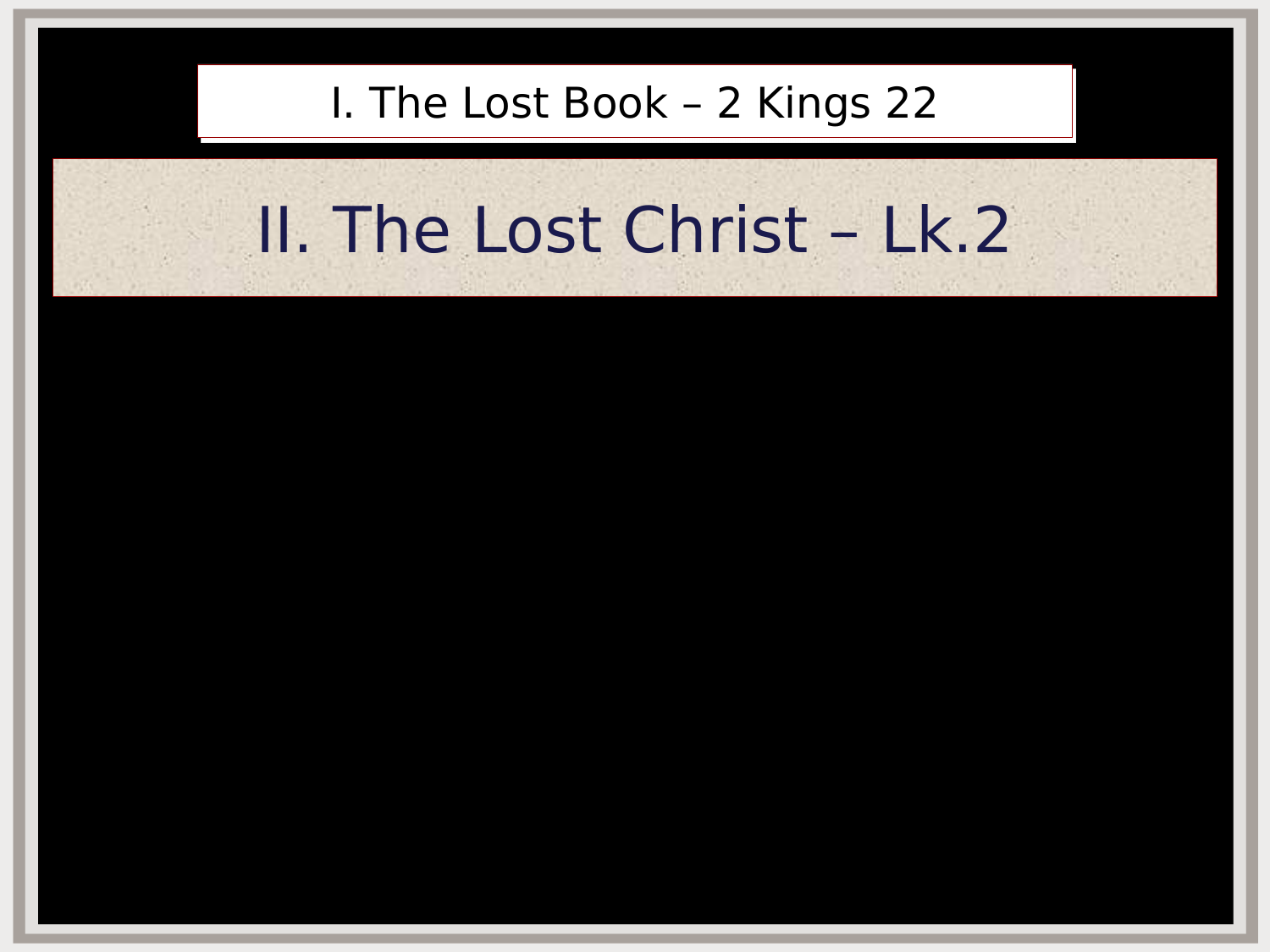

# I. The Lost Book – 2 Kings 22
II. The Lost Christ – Lk.2